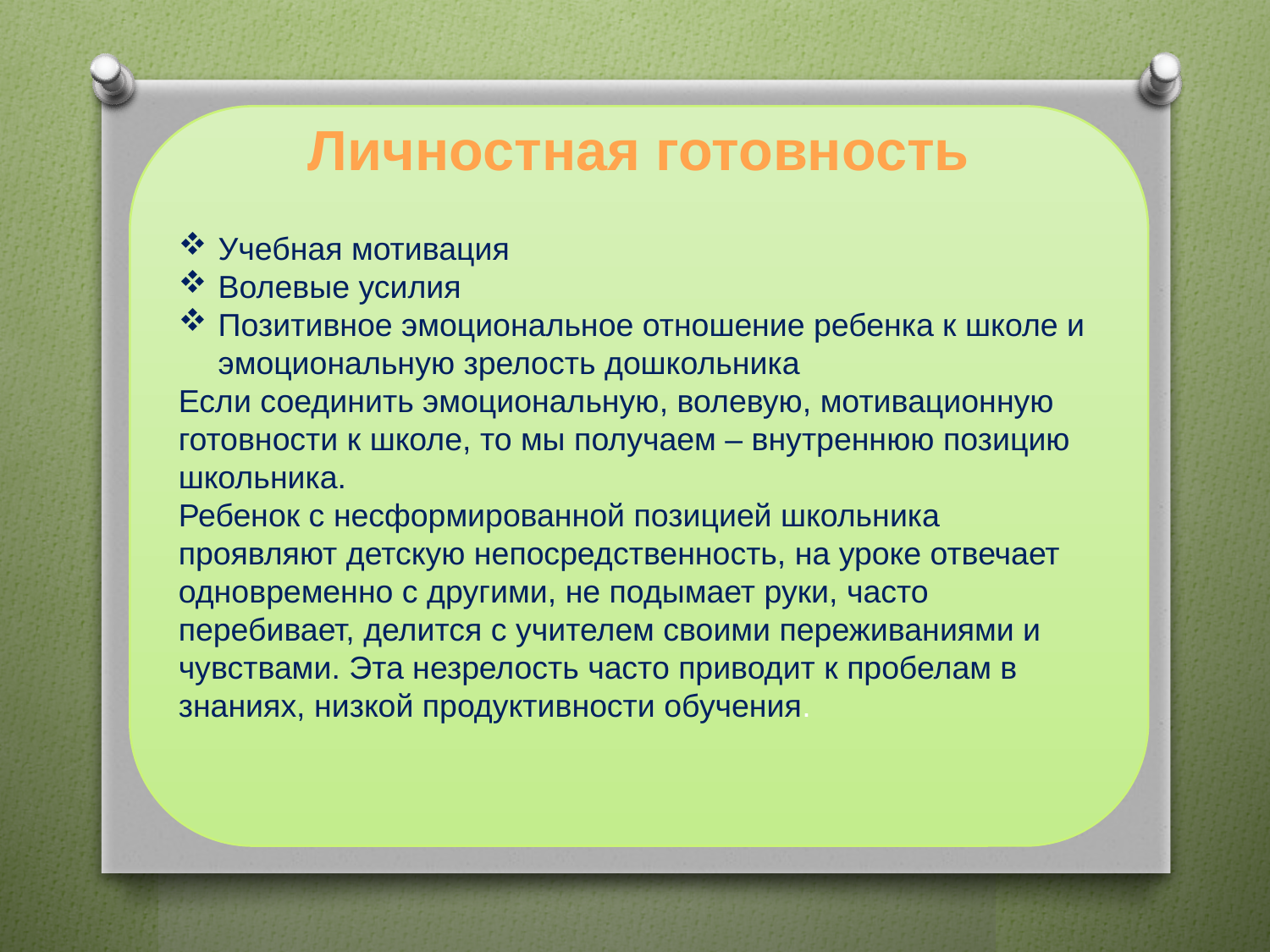

Учебная мотивация
Волевые усилия
Позитивное эмоциональное отношение ребенка к школе и эмоциональную зрелость дошкольника
Если соединить эмоциональную, волевую, мотивационную готовности к школе, то мы получаем – внутреннюю позицию школьника.
Ребенок с несформированной позицией школьника проявляют детскую непосредственность, на уроке отвечает одновременно с другими, не подымает руки, часто перебивает, делится с учителем своими переживаниями и чувствами. Эта незрелость часто приводит к пробелам в знаниях, низкой продуктивности обучения.
Личностная готовность